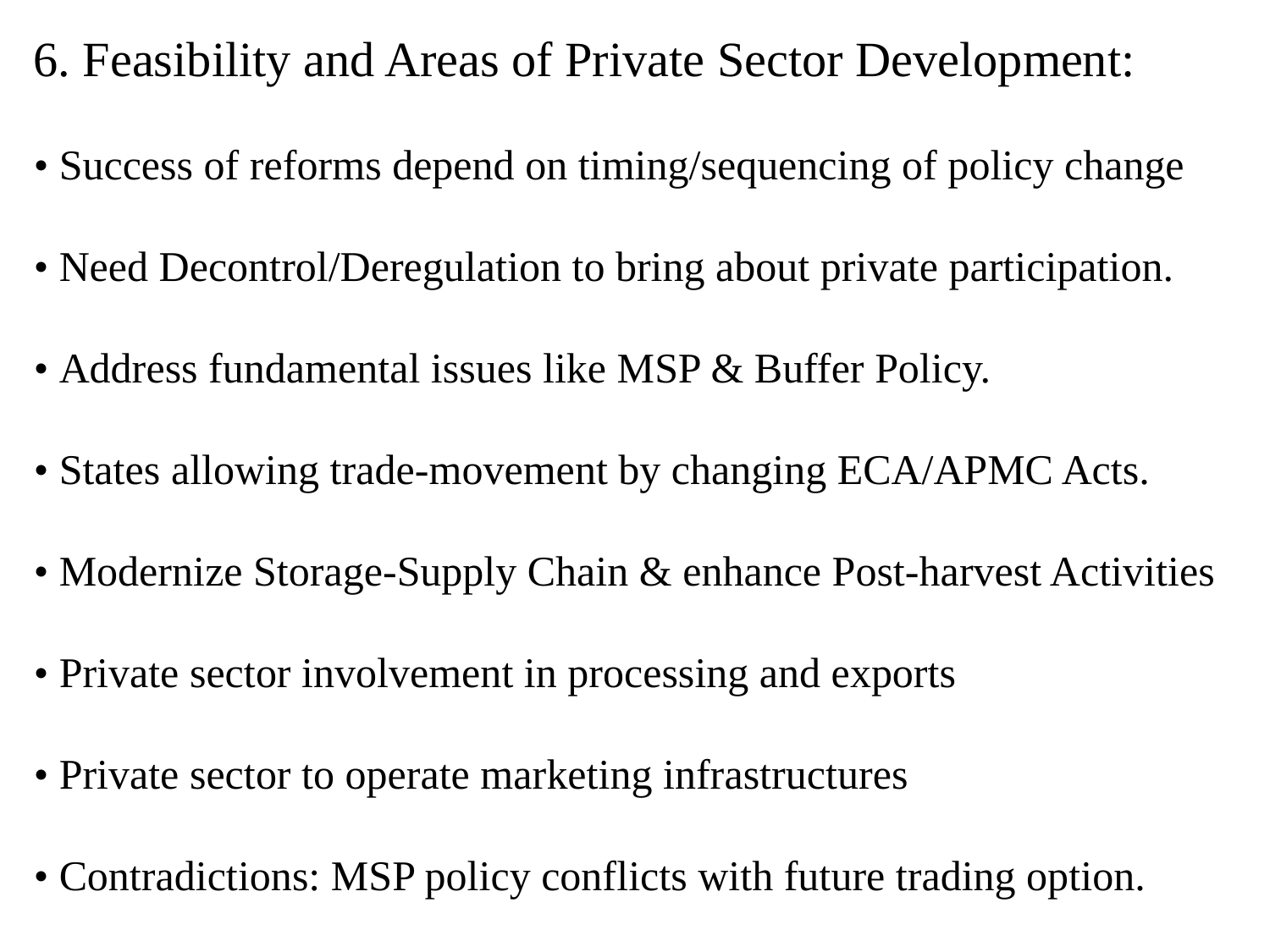

6. Feasibility and Areas of Private Sector Development:

• Success of reforms depend on timing/sequencing of policy change

• Need Decontrol/Deregulation to bring about private participation.

• Address fundamental issues like MSP & Buffer Policy.

• States allowing trade-movement by changing ECA/APMC Acts.

• Modernize Storage-Supply Chain & enhance Post-harvest Activities

• Private sector involvement in processing and exports

• Private sector to operate marketing infrastructures

• Contradictions: MSP policy conflicts with future trading option.